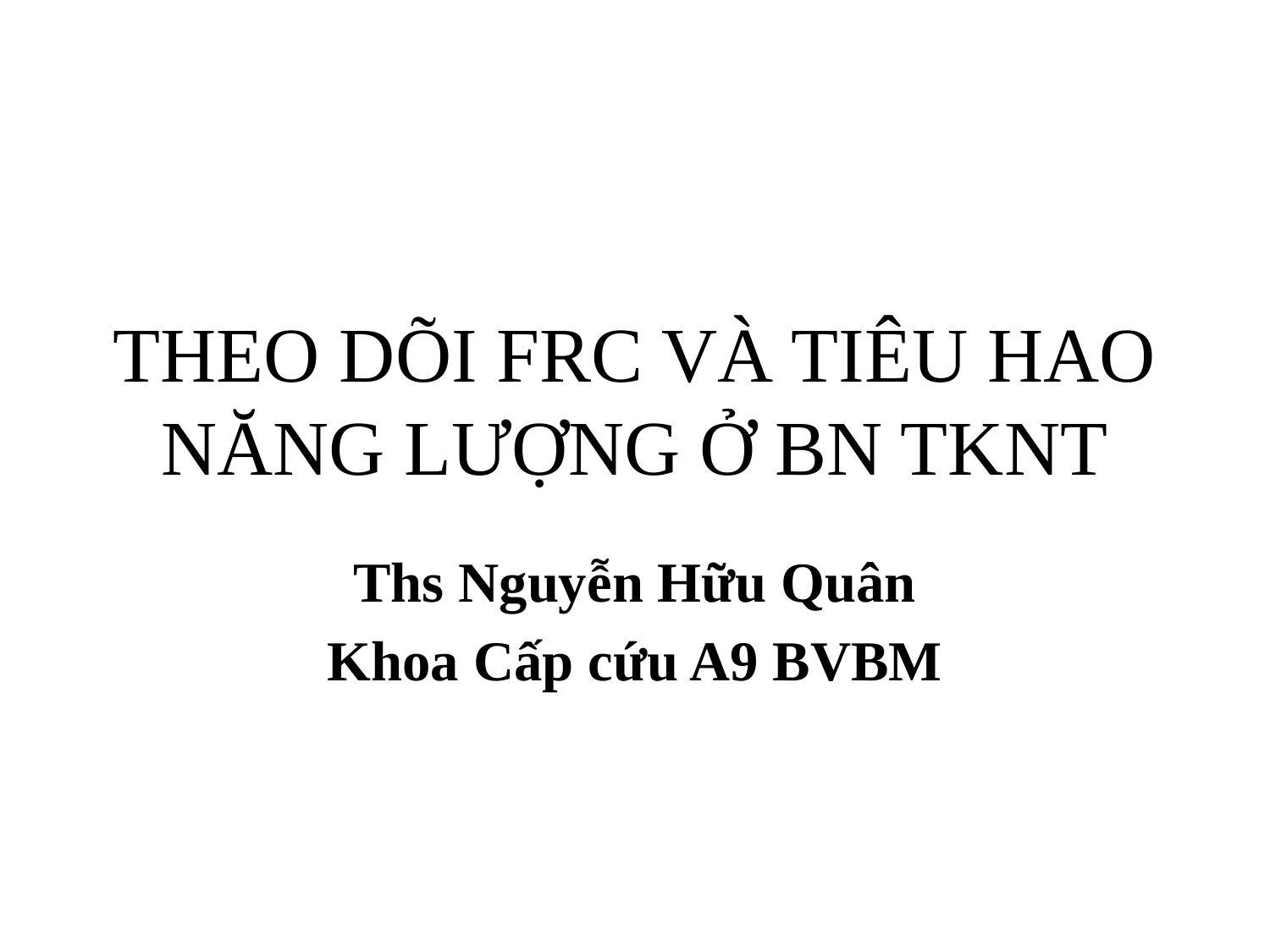

# THEO DÕI FRC VÀ TIÊU HAO NĂNG LƯỢNG Ở BN TKNT
Ths Nguyễn Hữu Quân
Khoa Cấp cứu A9 BVBM